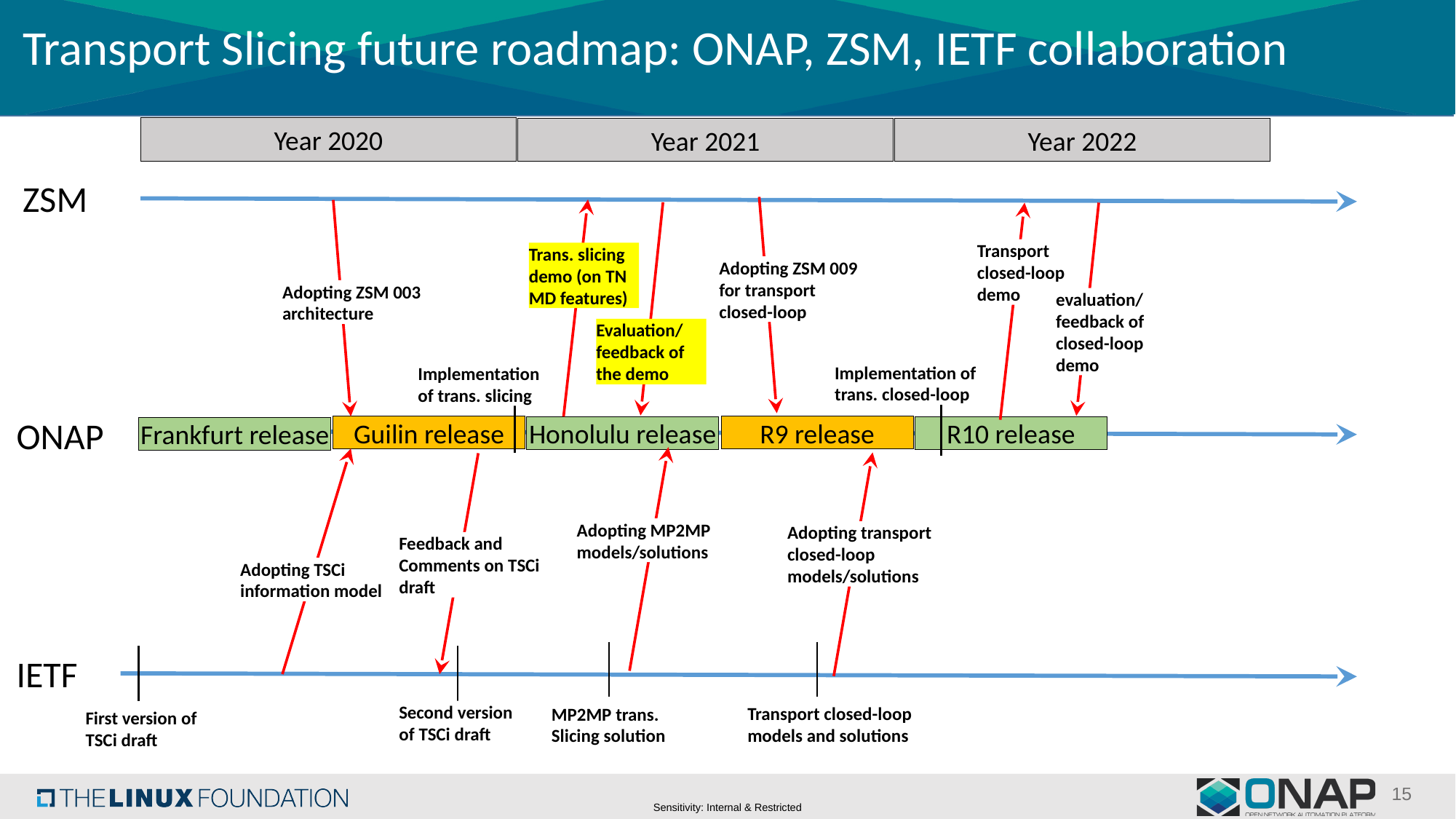

Transport Slicing future roadmap: ONAP, ZSM, IETF collaboration
Year 2020
Year 2021
Year 2022
ZSM
Transport closed-loop demo
Trans. slicing demo (on TN MD features)
Adopting ZSM 009 for transport closed-loop
Adopting ZSM 003 architecture
evaluation/ feedback of closed-loop demo
Evaluation/ feedback of the demo
Implementation of trans. closed-loop
Implementation of trans. slicing
ONAP
R9 release
Guilin release
R10 release
Honolulu release
Frankfurt release
Adopting MP2MP models/solutions
Adopting transport closed-loop models/solutions
Feedback and Comments on TSCi draft
Adopting TSCi information model
IETF
Second version of TSCi draft
Transport closed-loop models and solutions
MP2MP trans. Slicing solution
First version of TSCi draft
15